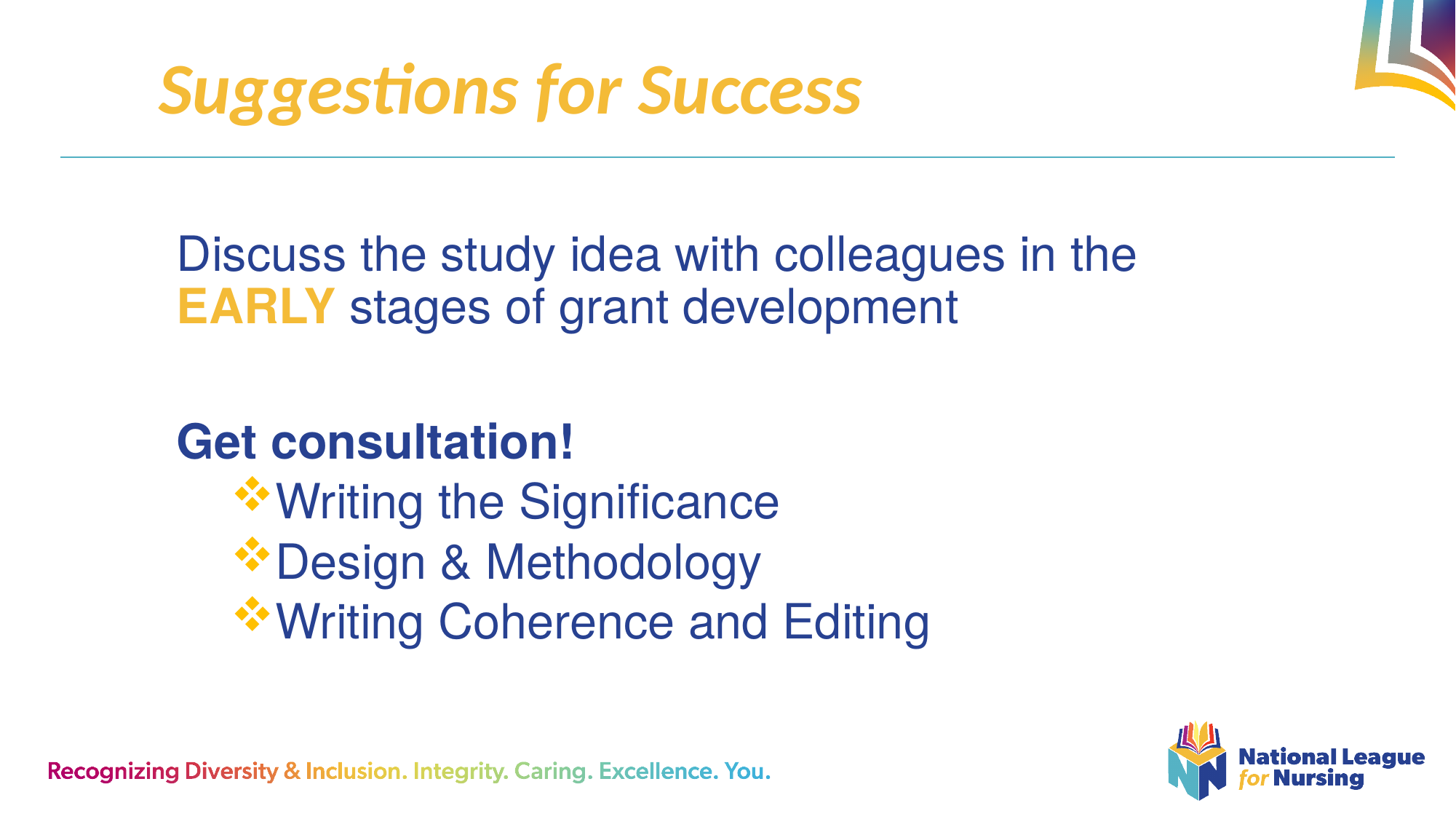

# Suggestions for Success

Discuss the study idea with colleagues in the early stages of grant development

Get consultation!
Writing the Significance
Design & Methodology
Writing Coherence and Editing